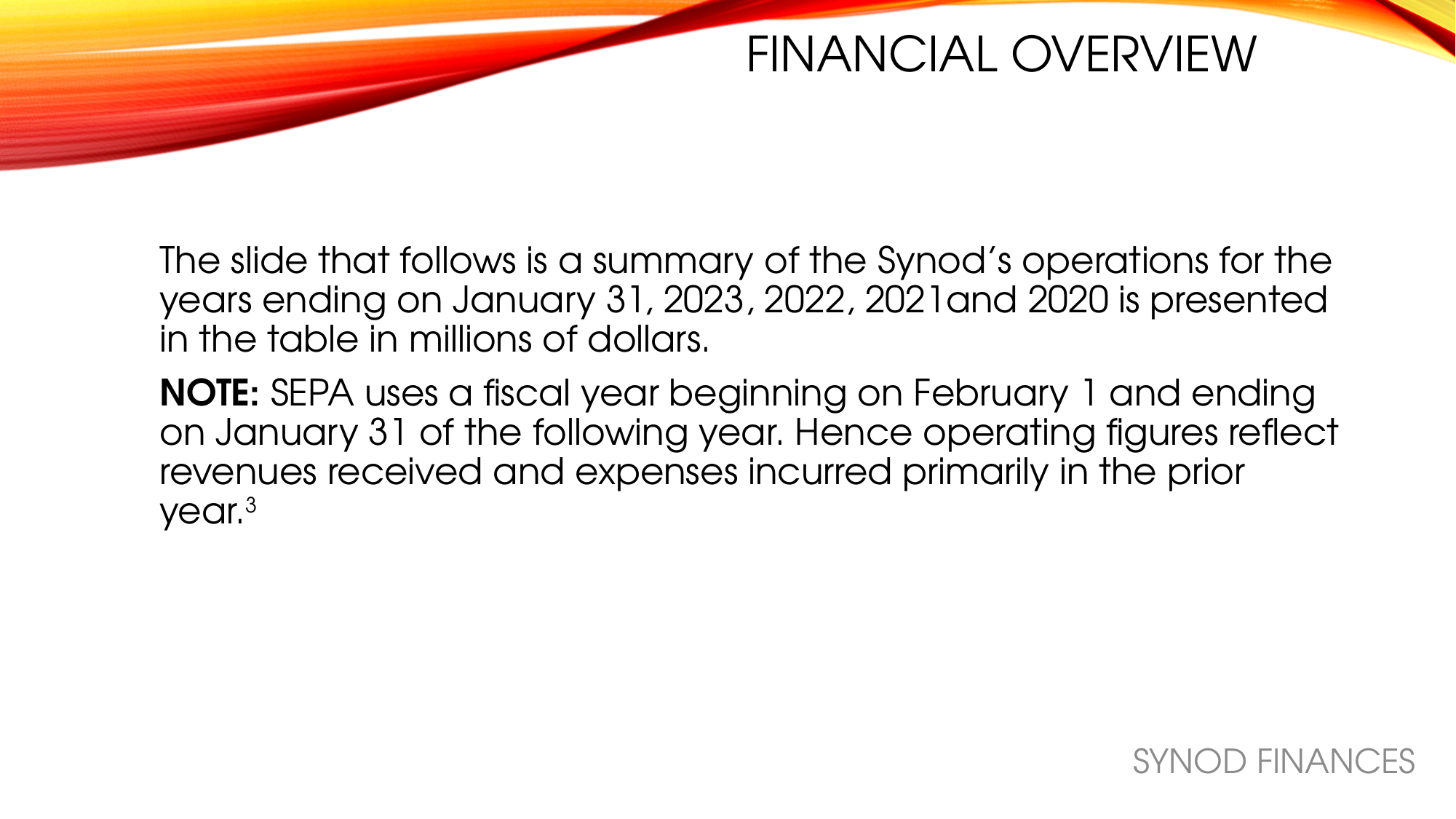

# FINANCIAL OVERVIEW
The slide that follows is a summary of the Synod’s operations for the years ending on January 31, 2023, 2022, 2021and 2020 is presented in the table in millions of dollars.
NOTE: SEPA uses a fiscal year beginning on February 1 and ending on January 31 of the following year. Hence operating figures reflect revenues received and expenses incurred primarily in the prior year.3

SYNOD FINANCES